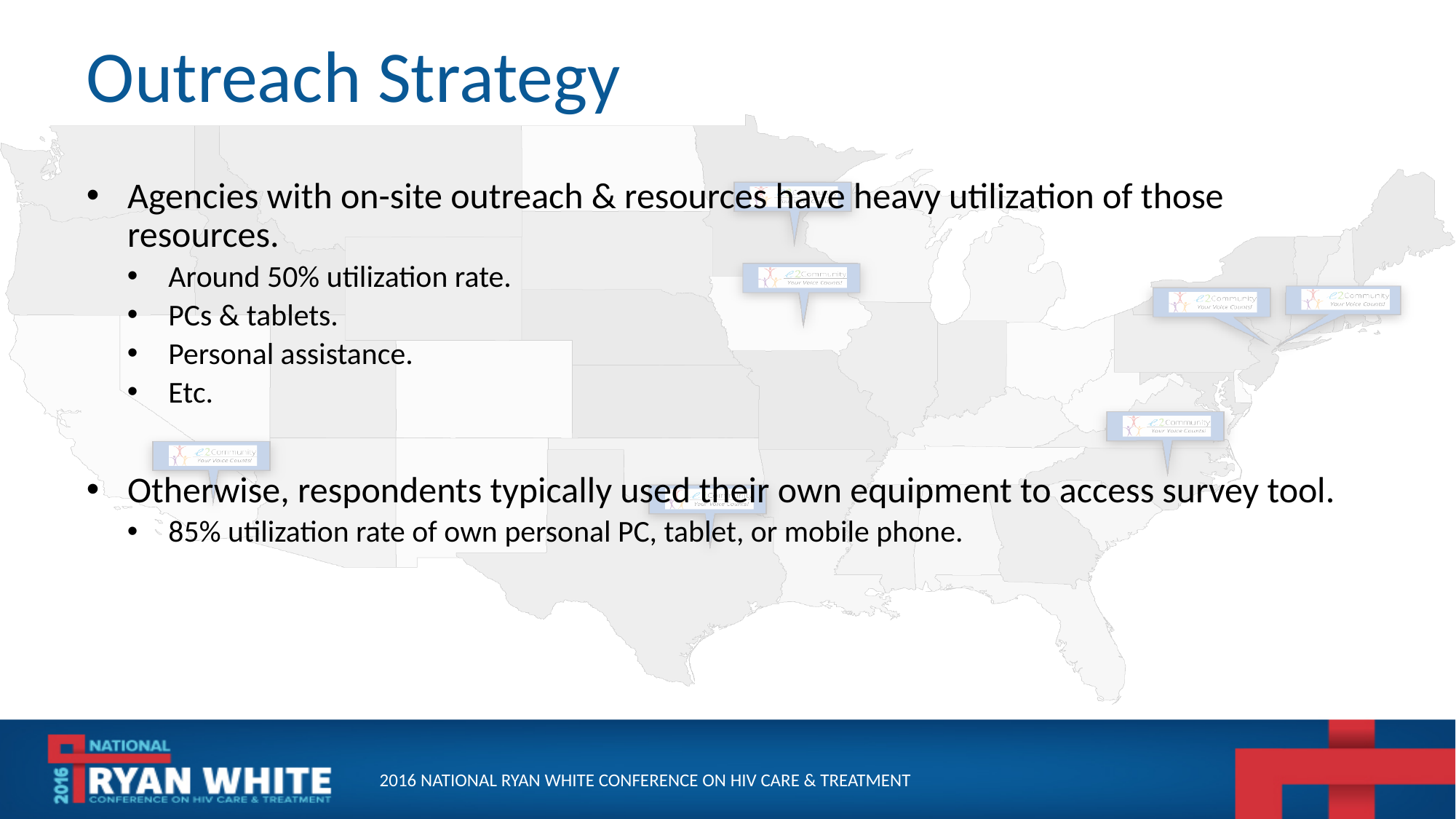

# Outreach Strategy
Agencies with on-site outreach & resources have heavy utilization of those resources.
Around 50% utilization rate.
PCs & tablets.
Personal assistance.
Etc.

Otherwise, respondents typically used their own equipment to access survey tool.
85% utilization rate of own personal PC, tablet, or mobile phone.